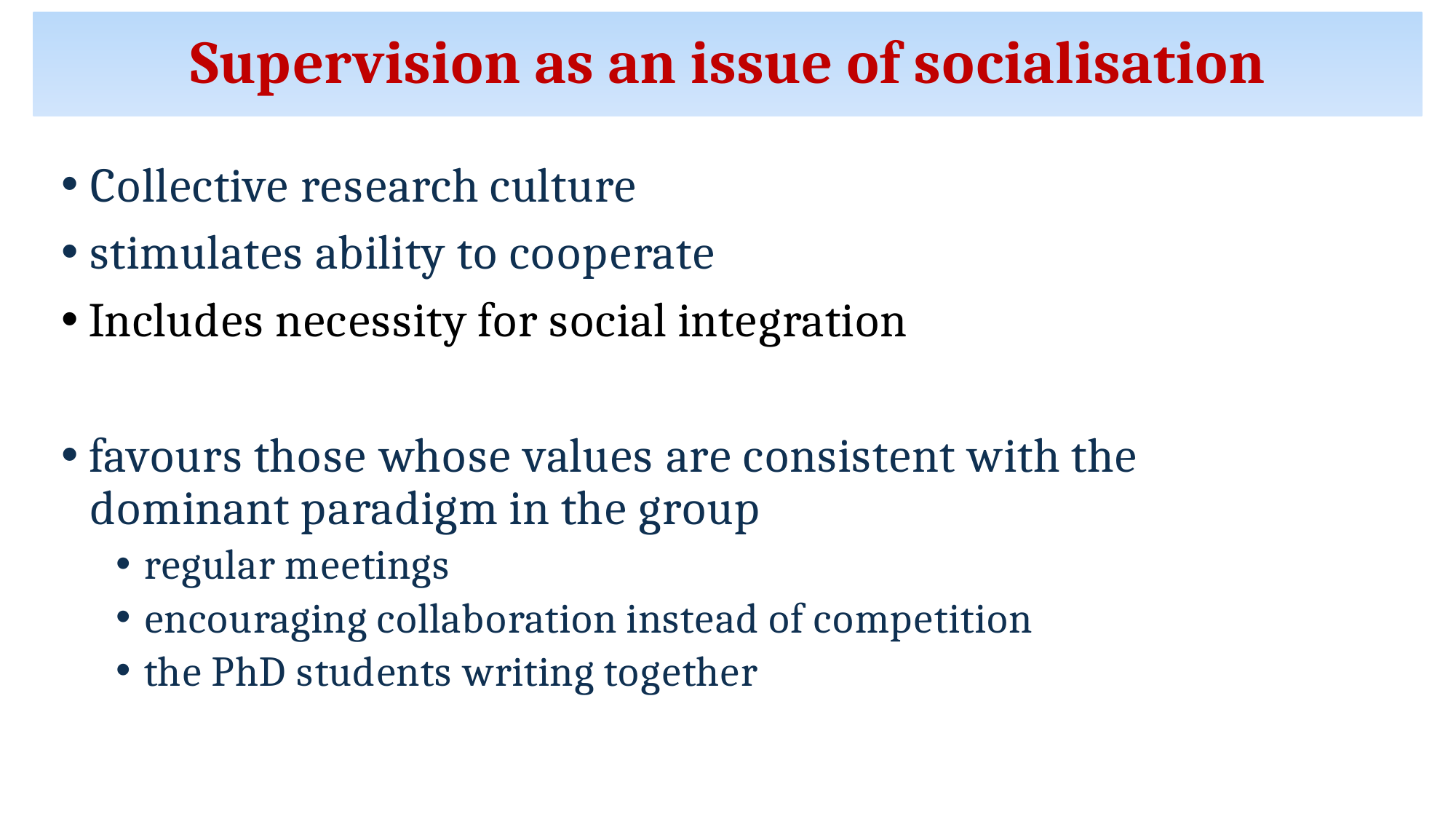

Supervision as an issue of socialisation
Collective research culture
stimulates ability to cooperate
Includes necessity for social integration

favours those whose values ​are consistent with the dominant paradigm in the group
regular meetings
encouraging collaboration instead of competition
the PhD students writing together